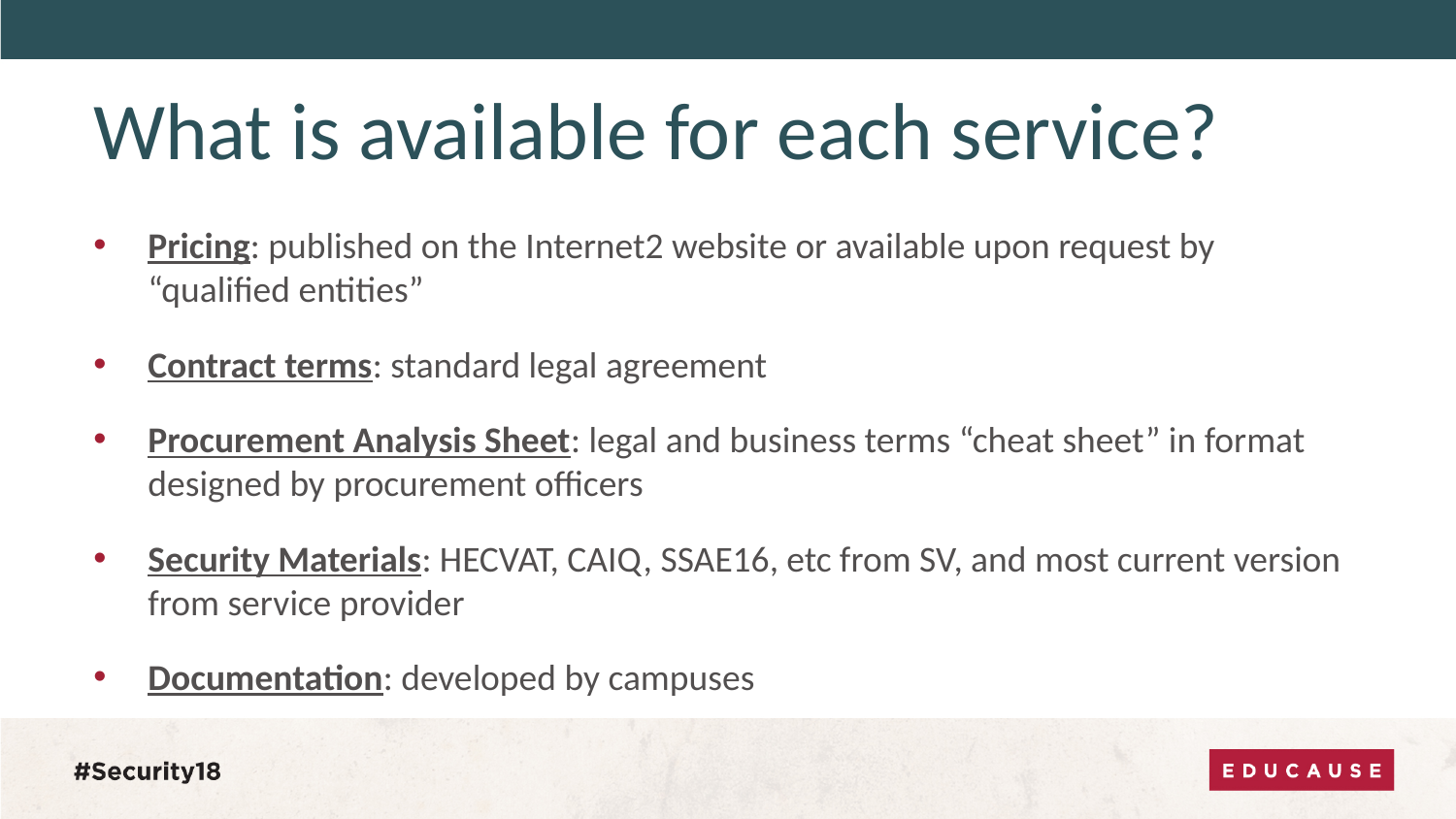

# What is available for each service?
Pricing: published on the Internet2 website or available upon request by “qualified entities”
Contract terms: standard legal agreement
Procurement Analysis Sheet: legal and business terms “cheat sheet” in format designed by procurement officers
Security Materials: HECVAT, CAIQ, SSAE16, etc from SV, and most current version from service provider
Documentation: developed by campuses